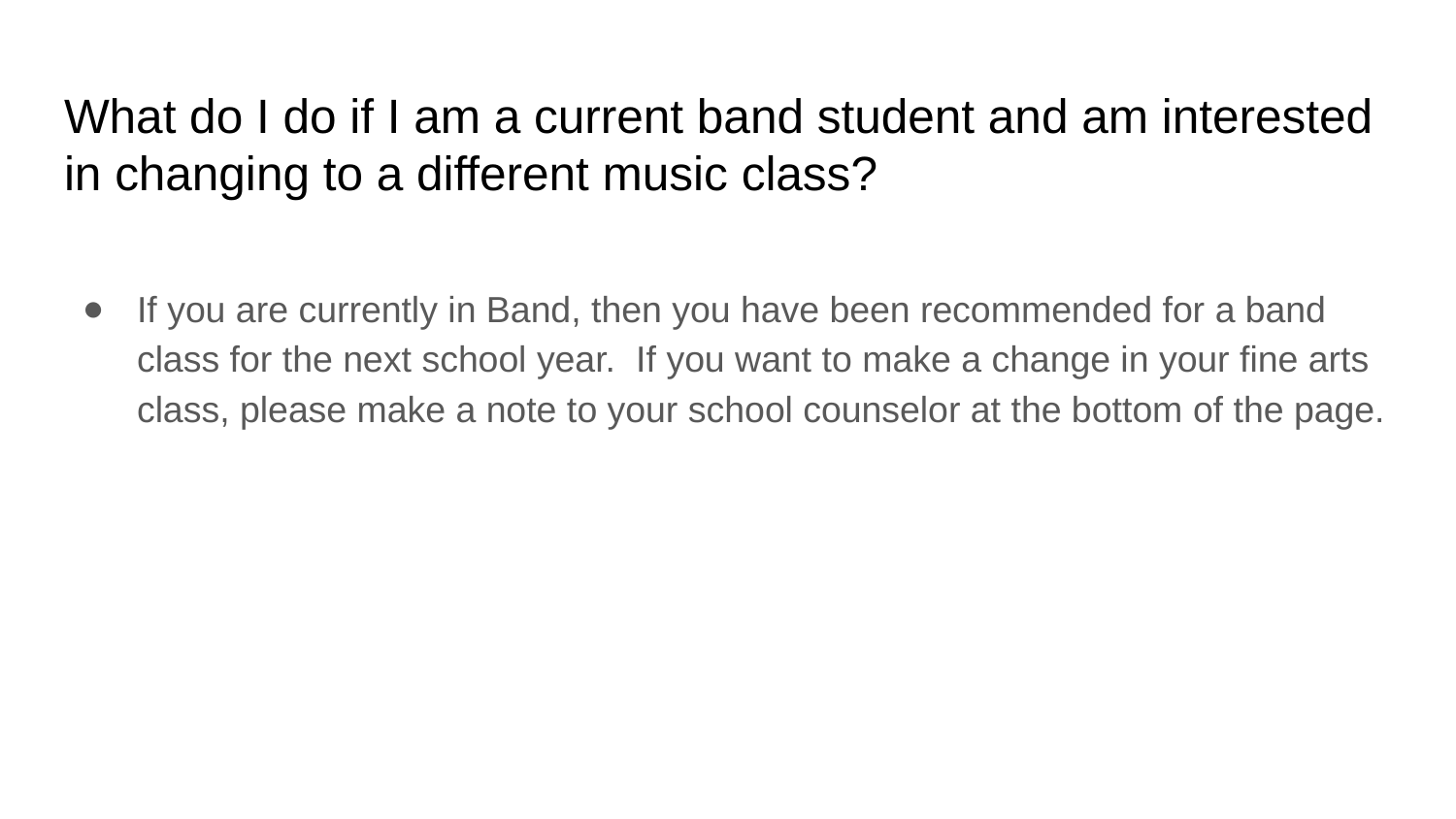

# What do I do if I am a current band student and am interested in changing to a different music class?

If you are currently in Band, then you have been recommended for a band class for the next school year.  If you want to make a change in your fine arts class, please make a note to your school counselor at the bottom of the page.